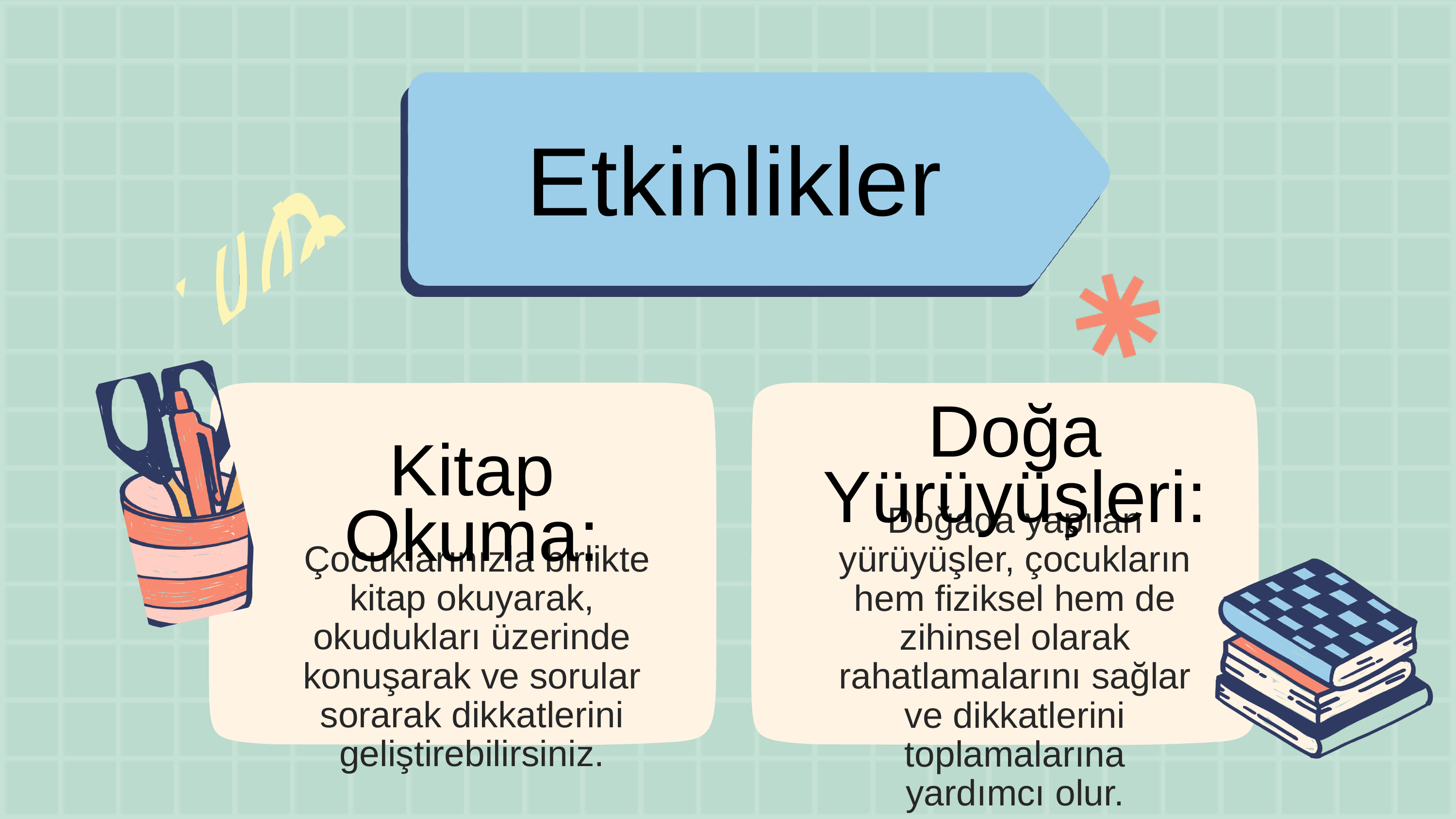

Etkinlikler

Doğa Yürüyüşleri:
Doğada yapılan yürüyüşler, çocukların hem fiziksel hem de zihinsel olarak rahatlamalarını sağlar ve dikkatlerini toplamalarına yardımcı olur.
Kitap Okuma:
 Çocuklarınızla birlikte kitap okuyarak, okudukları üzerinde konuşarak ve sorular sorarak dikkatlerini geliştirebilirsiniz.